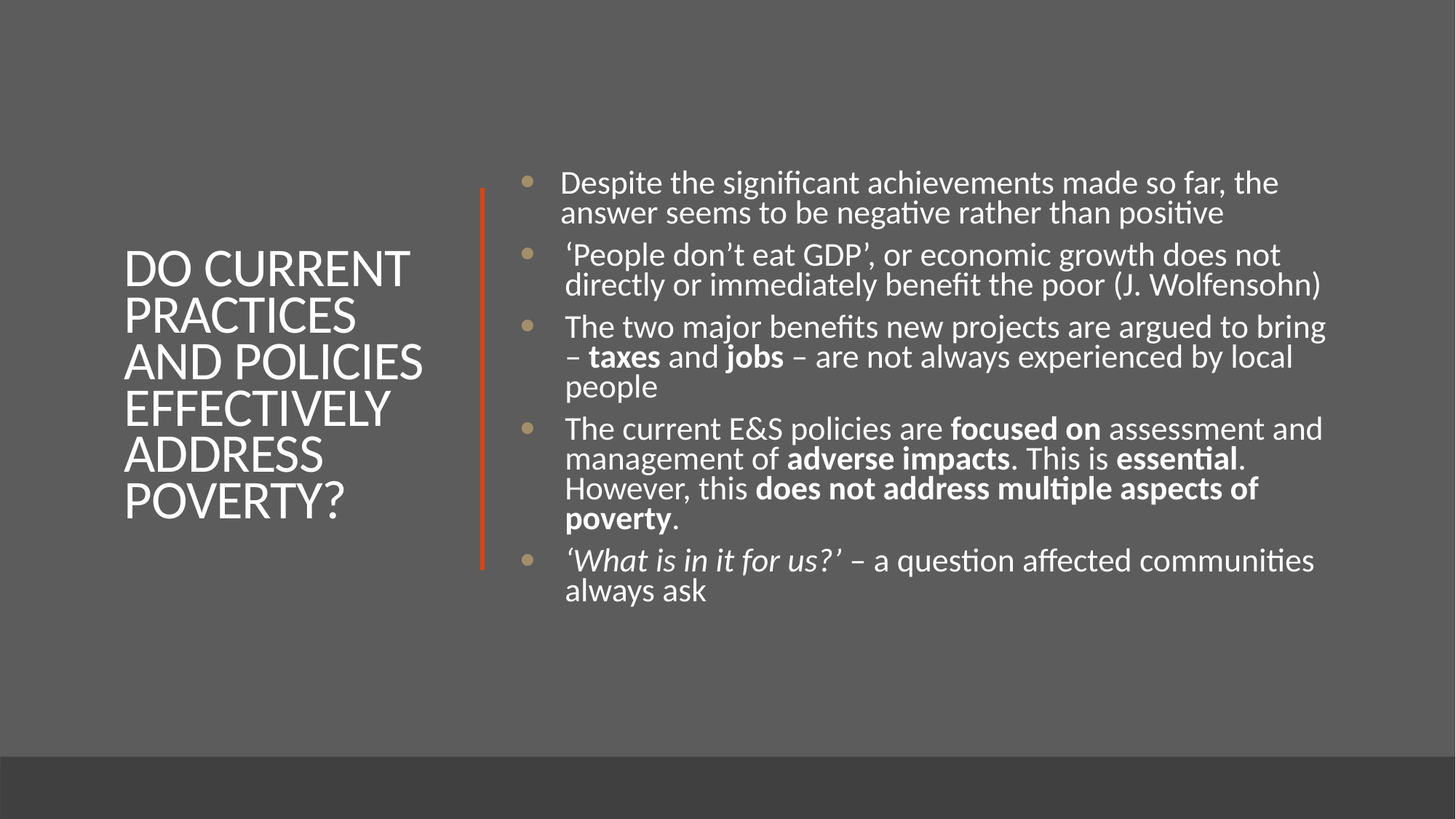

Do Current Practices and Policies Effectively Address Poverty?
Despite the significant achievements made so far, the answer seems to be negative rather than positive
‘People don’t eat GDP’, or economic growth does not directly or immediately benefit the poor (J. Wolfensohn)
The two major benefits new projects are argued to bring – taxes and jobs – are not always experienced by local people
The current E&S policies are focused on assessment and management of adverse impacts. This is essential. However, this does not address multiple aspects of poverty.
‘What is in it for us?’ – a question affected communities always ask